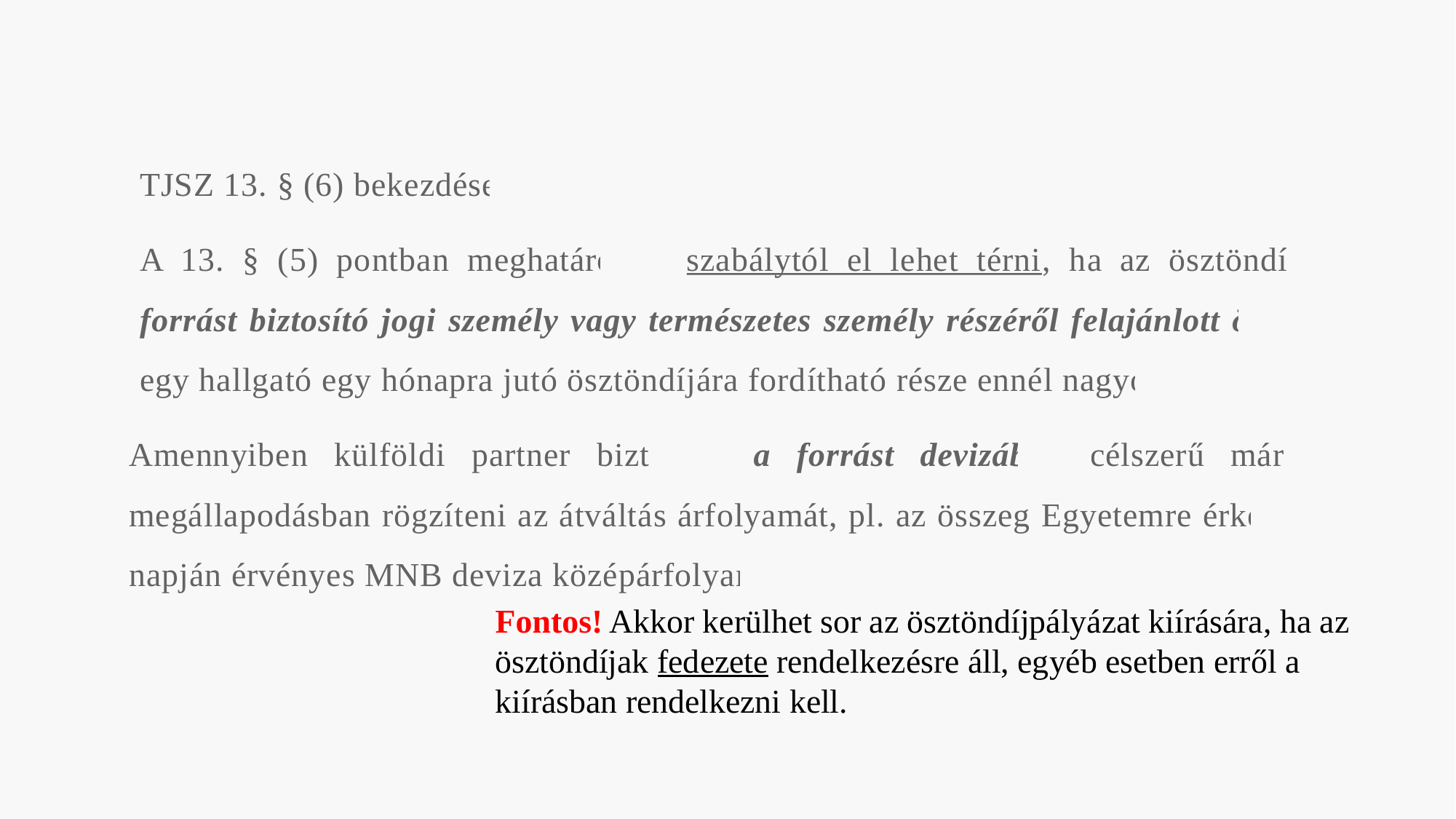

#
TJSZ 13. § (6) bekezdése:
A 13. § (5) pontban meghatározott szabálytól el lehet térni, ha az ösztöndíjra forrást biztosító jogi személy vagy természetes személy részéről felajánlott összeg egy hallgató egy hónapra jutó ösztöndíjára fordítható része ennél nagyobb.
Amennyiben külföldi partner biztosítja a forrást devizában célszerű már a megállapodásban rögzíteni az átváltás árfolyamát, pl. az összeg Egyetemre érkezése napján érvényes MNB deviza középárfolyam.

Fontos! Akkor kerülhet sor az ösztöndíjpályázat kiírására, ha az ösztöndíjak fedezete rendelkezésre áll, egyéb esetben erről a kiírásban rendelkezni kell.